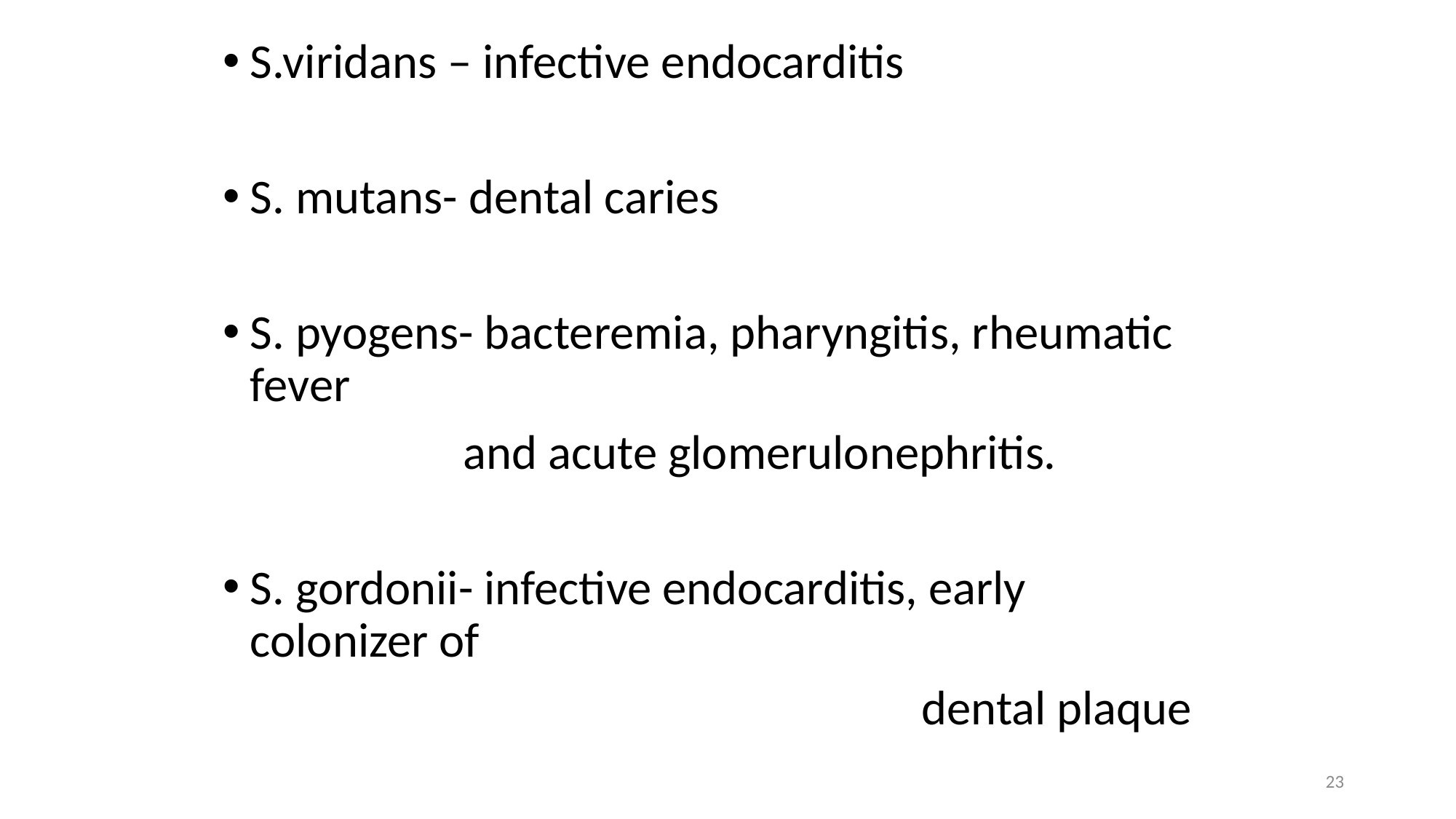

S.viridans – infective endocarditis

S. mutans- dental caries

S. pyogens- bacteremia, pharyngitis, rheumatic fever
                      and acute glomerulonephritis.

S. gordonii- infective endocarditis, early colonizer of
                                                                dental plaque
23